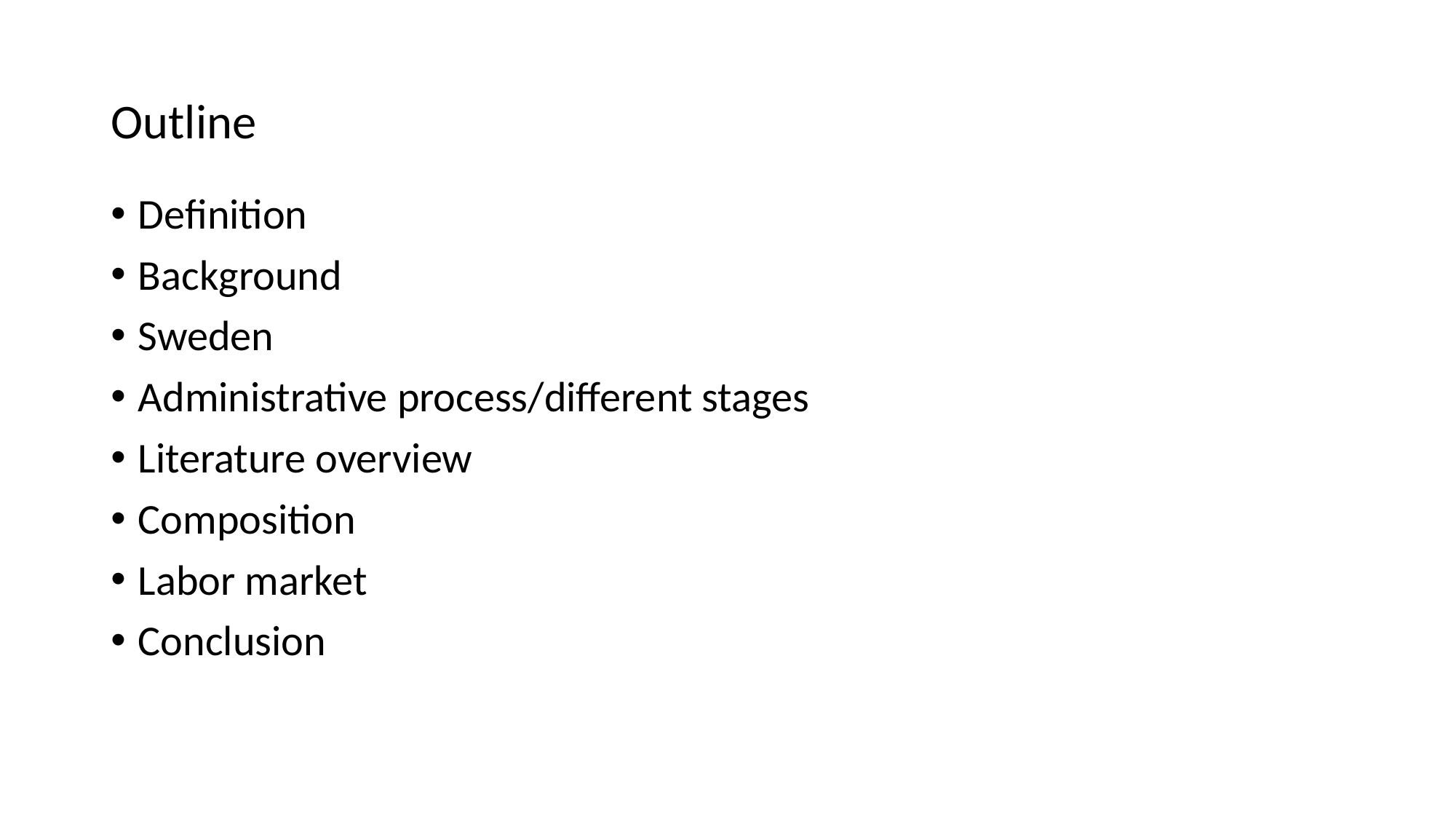

# Outline
Definition
Background
Sweden
Administrative process/different stages
Literature overview
Composition
Labor market
Conclusion